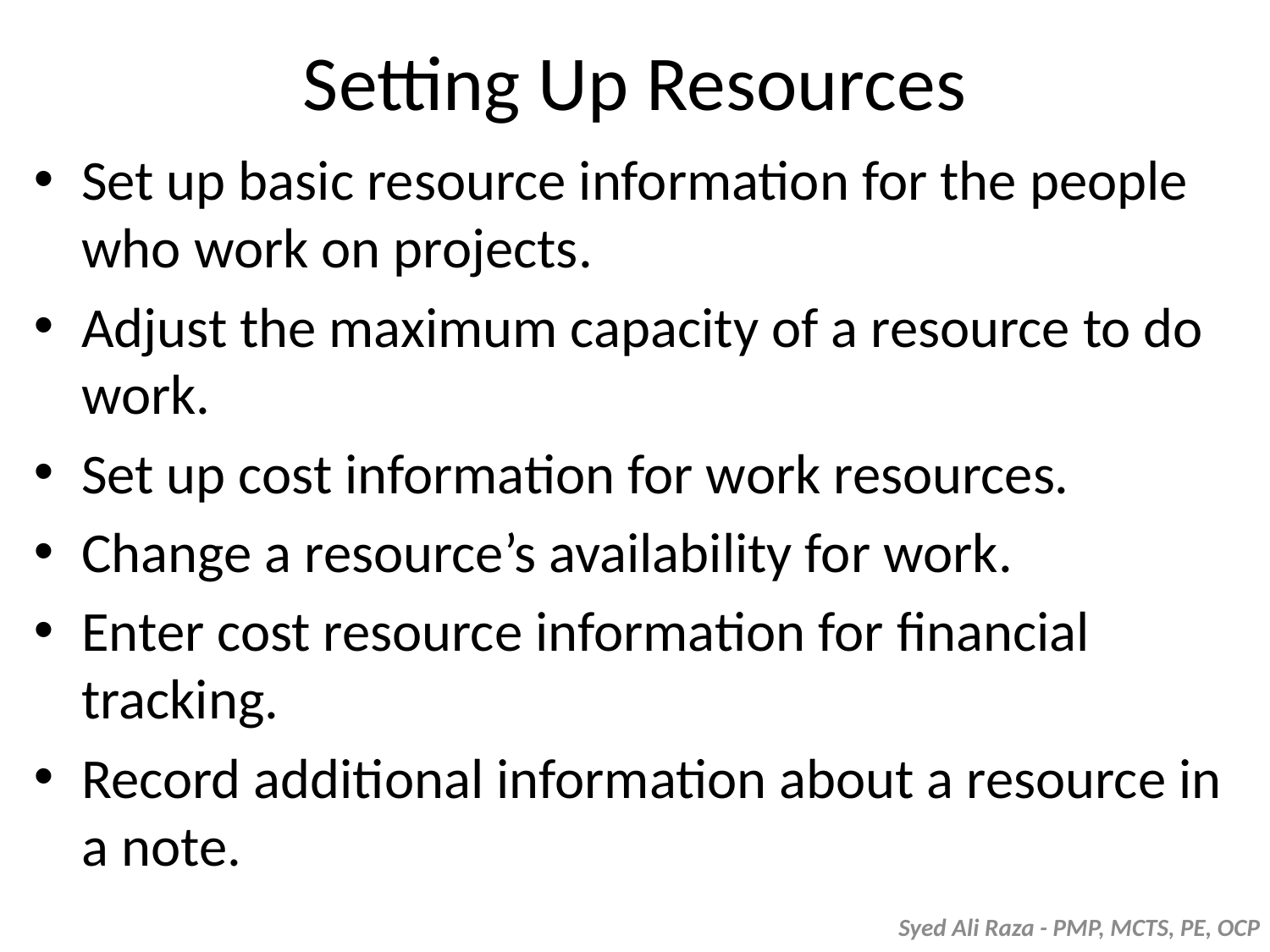

# Setting Up Resources
Set up basic resource information for the people who work on projects.
Adjust the maximum capacity of a resource to do work.
Set up cost information for work resources.
Change a resource’s availability for work.
Enter cost resource information for financial tracking.
Record additional information about a resource in a note.

Syed Ali Raza - PMP, MCTS, PE, OCP